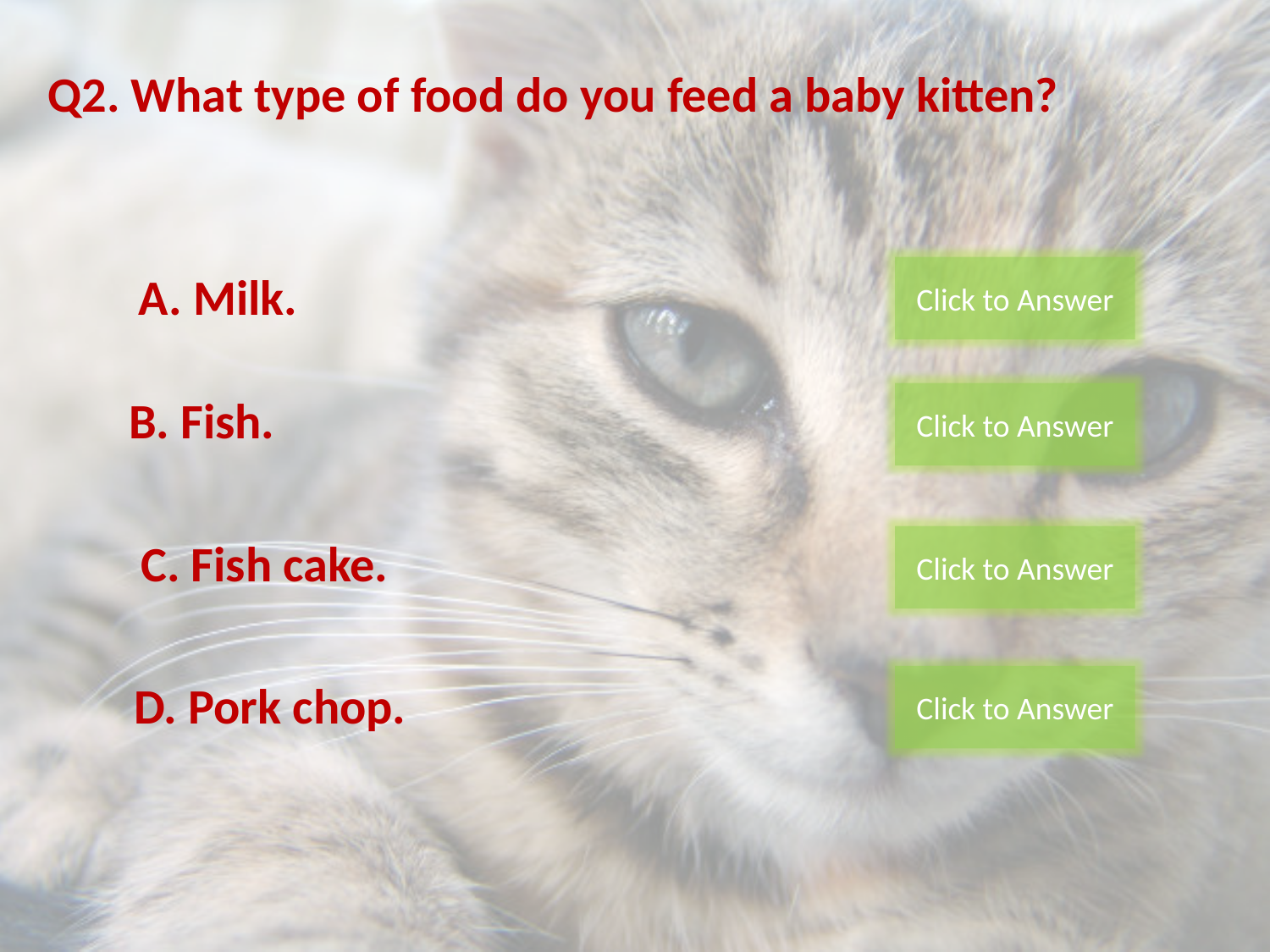

Q2. What type of food do you feed a baby kitten?
Click to Answer
A. Milk.
B. Fish.
Click to Answer
C. Fish cake.
Click to Answer
Click to Answer
D. Pork chop.